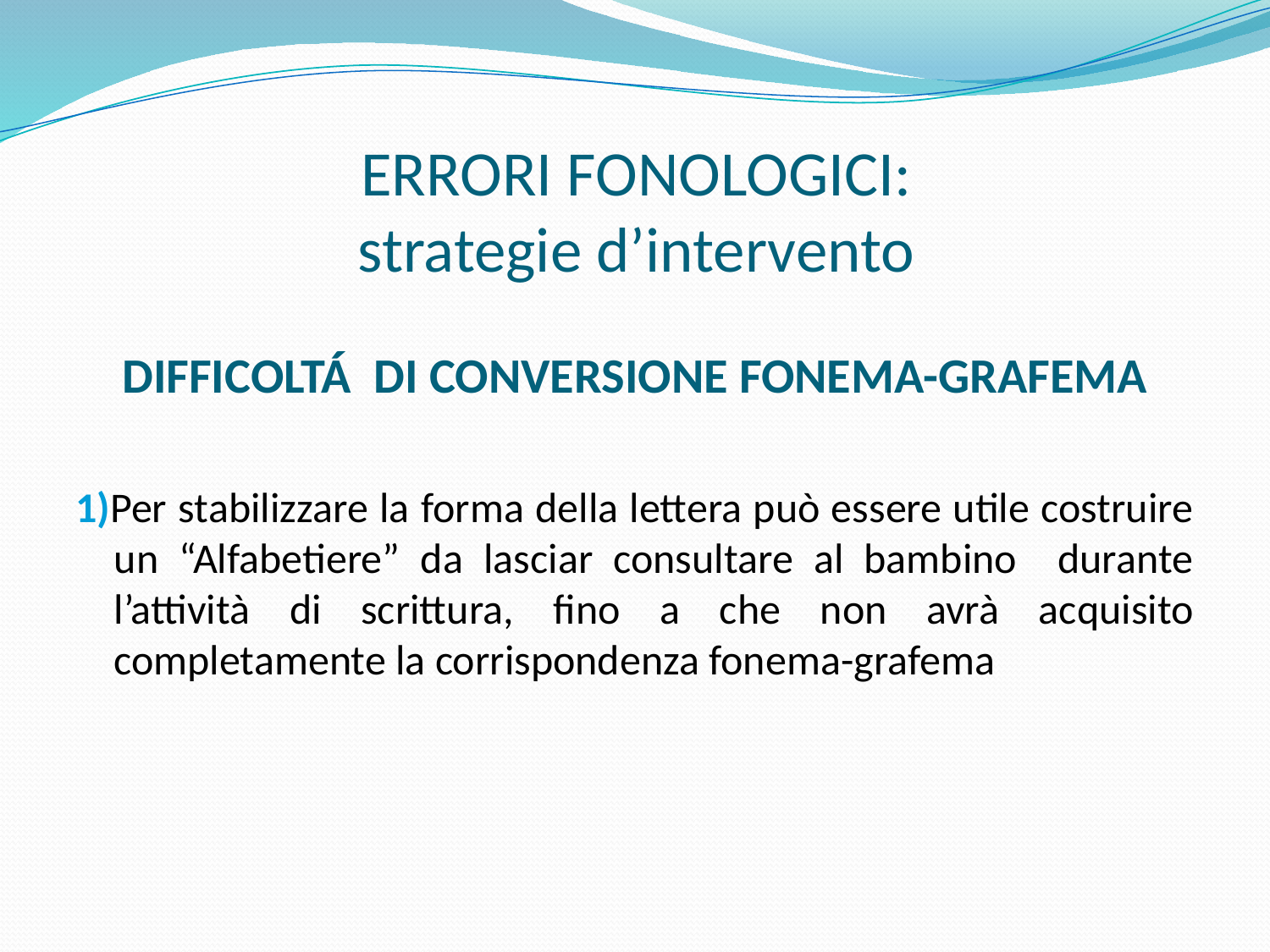

# ERRORI FONOLOGICI: strategie d’intervento

DIFFICOLTÁ  DI CONVERSIONE FONEMA-GRAFEMA

1)Per stabilizzare la forma della lettera può essere utile costruire un “Alfabetiere” da lasciar consultare al bambino  durante l’attività di scrittura, fino a che non avrà acquisito completamente la corrispondenza fonema-grafema